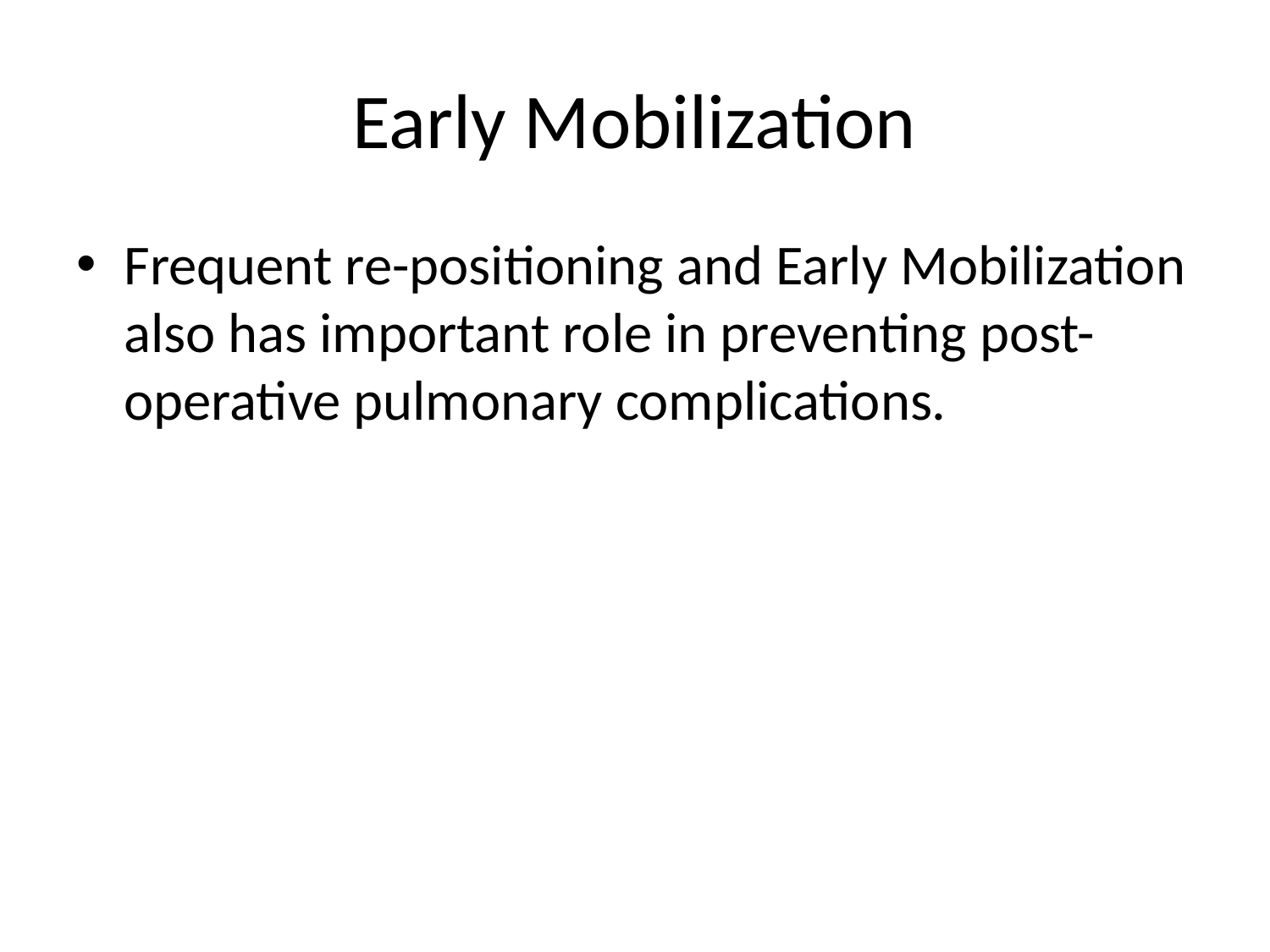

# Early Mobilization
Frequent re-positioning and Early Mobilization also has important role in preventing post-operative pulmonary complications.